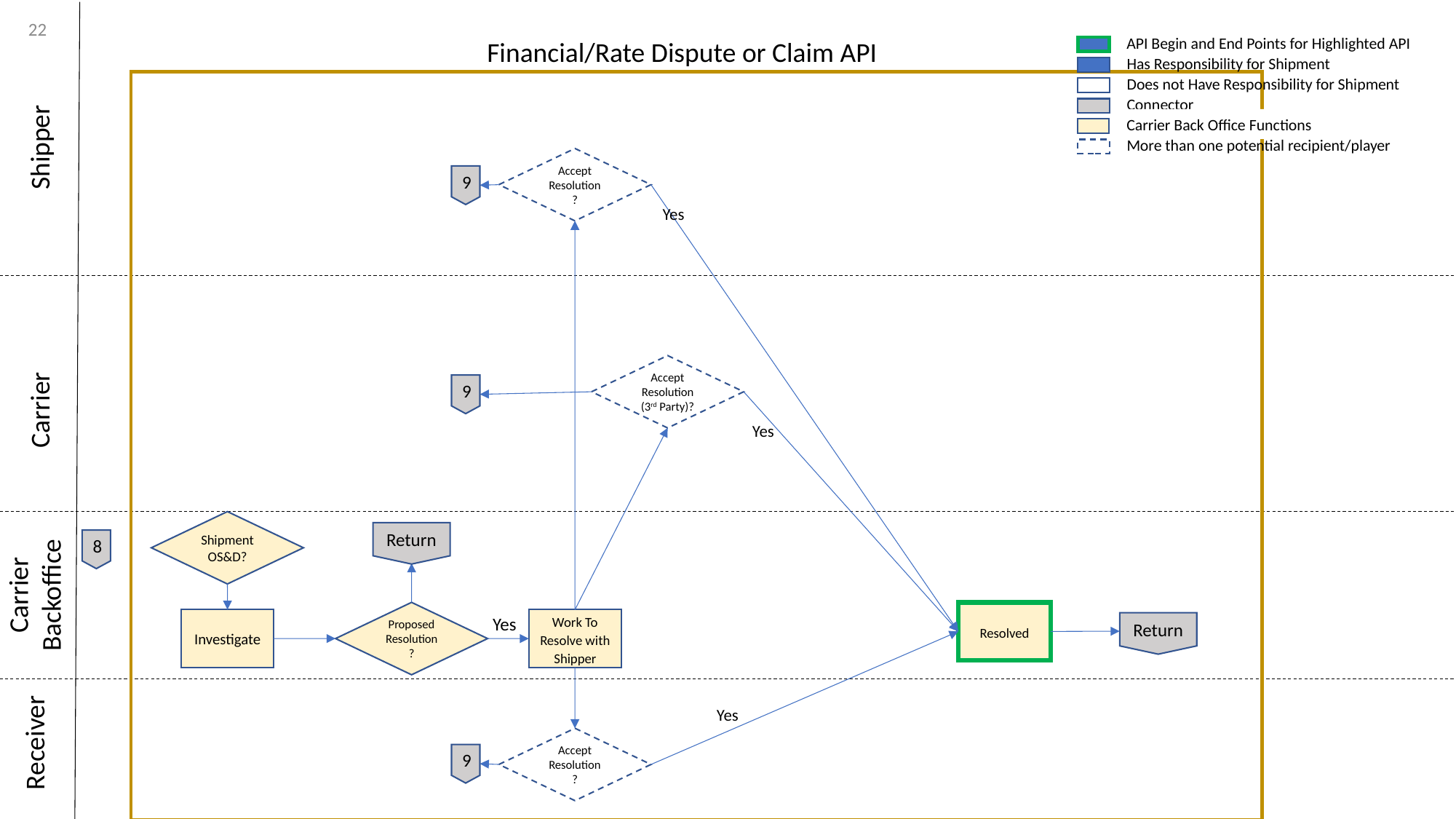

22
Financial/Rate Dispute or Claim API
API Begin and End Points for Highlighted API

Has Responsibility for Shipment

Does not Have Responsibility for Shipment

Connector

Carrier Back Office Functions

More than one potential recipient/player

Shipper
Accept Resolution?
9
Yes
Accept Resolution(3rd Party)?
9
Carrier
Yes
Shipment OS&D?
Return
8
Carrier Backoffice
Proposed Resolution?
Resolved
Yes
Investigate
Work To Resolve with Shipper
Return
Yes
Receiver
Accept Resolution?
9